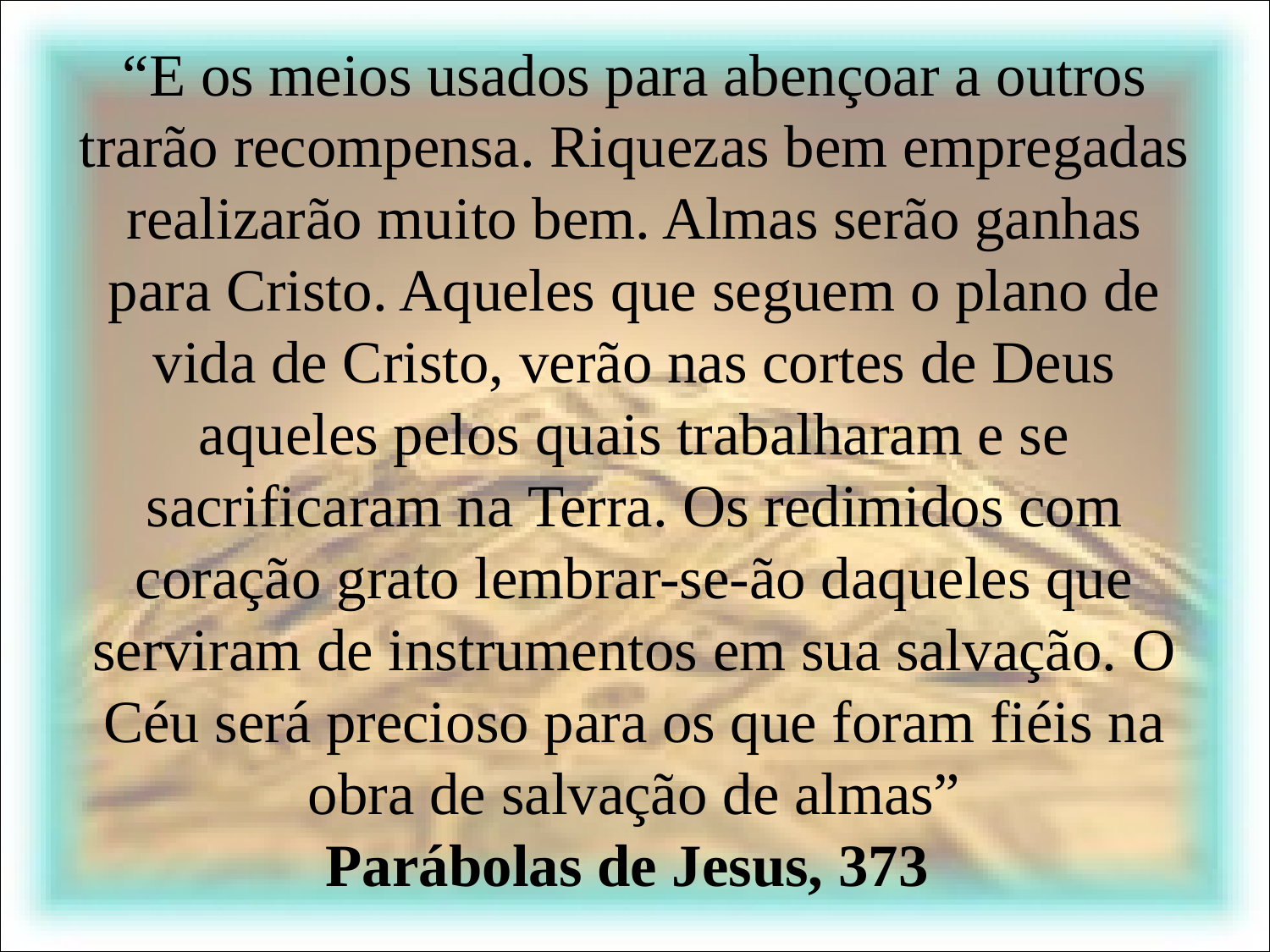

# “E os meios usados para abençoar a outros trarão recompensa. Riquezas bem empregadas realizarão muito bem. Almas serão ganhas para Cristo. Aqueles que seguem o plano de vida de Cristo, verão nas cortes de Deus aqueles pelos quais trabalharam e se sacrificaram na Terra. Os redimidos com coração grato lembrar-se-ão daqueles que serviram de instrumentos em sua salvação. O Céu será precioso para os que foram fiéis na obra de salvação de almas” Parábolas de Jesus, 373